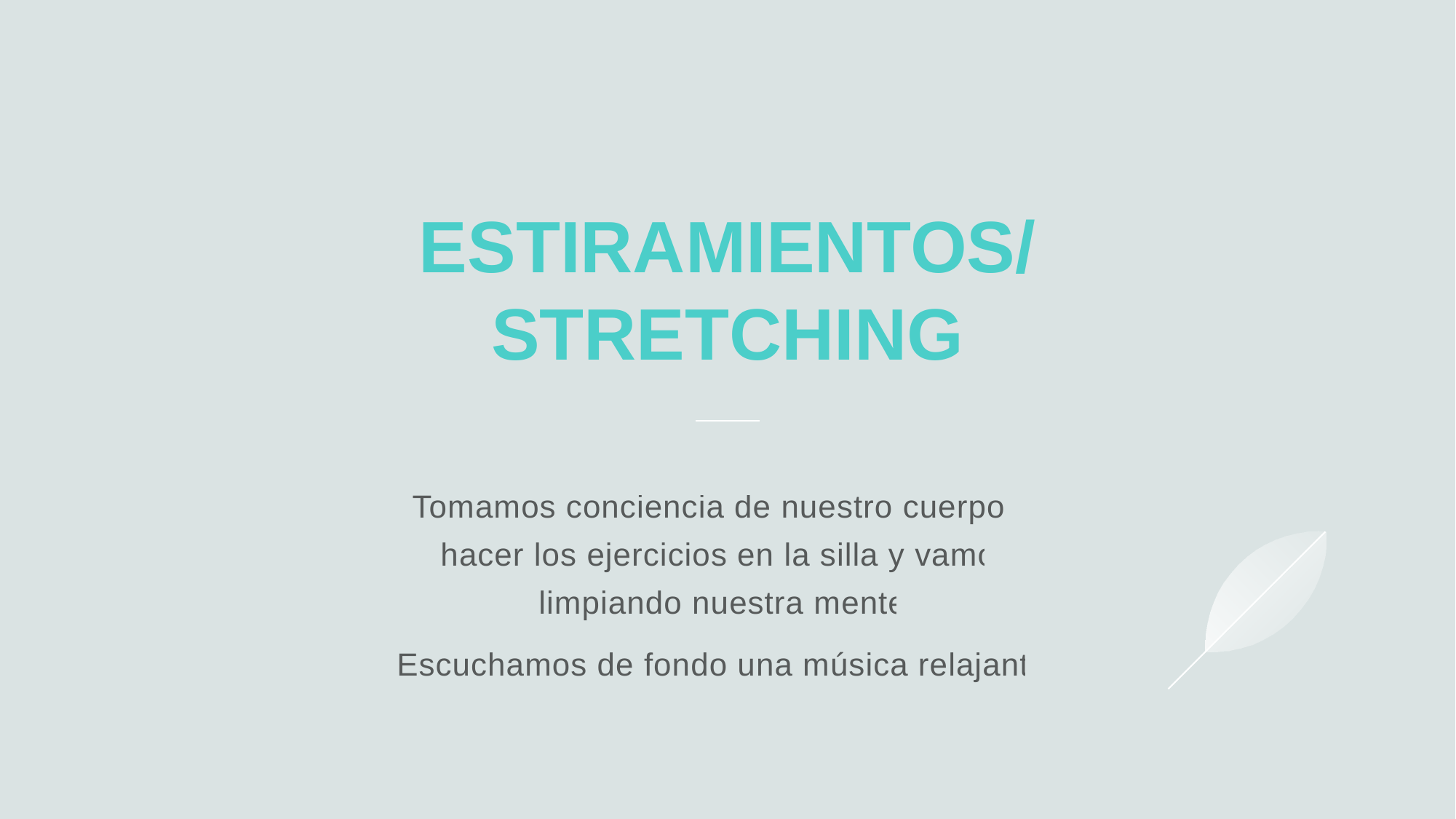

# ESTIRAMIENTOS/ STRETCHING
Tomamos conciencia de nuestro cuerpo al hacer los ejercicios en la silla y vamos limpiando nuestra mente.
Escuchamos de fondo una música relajante.